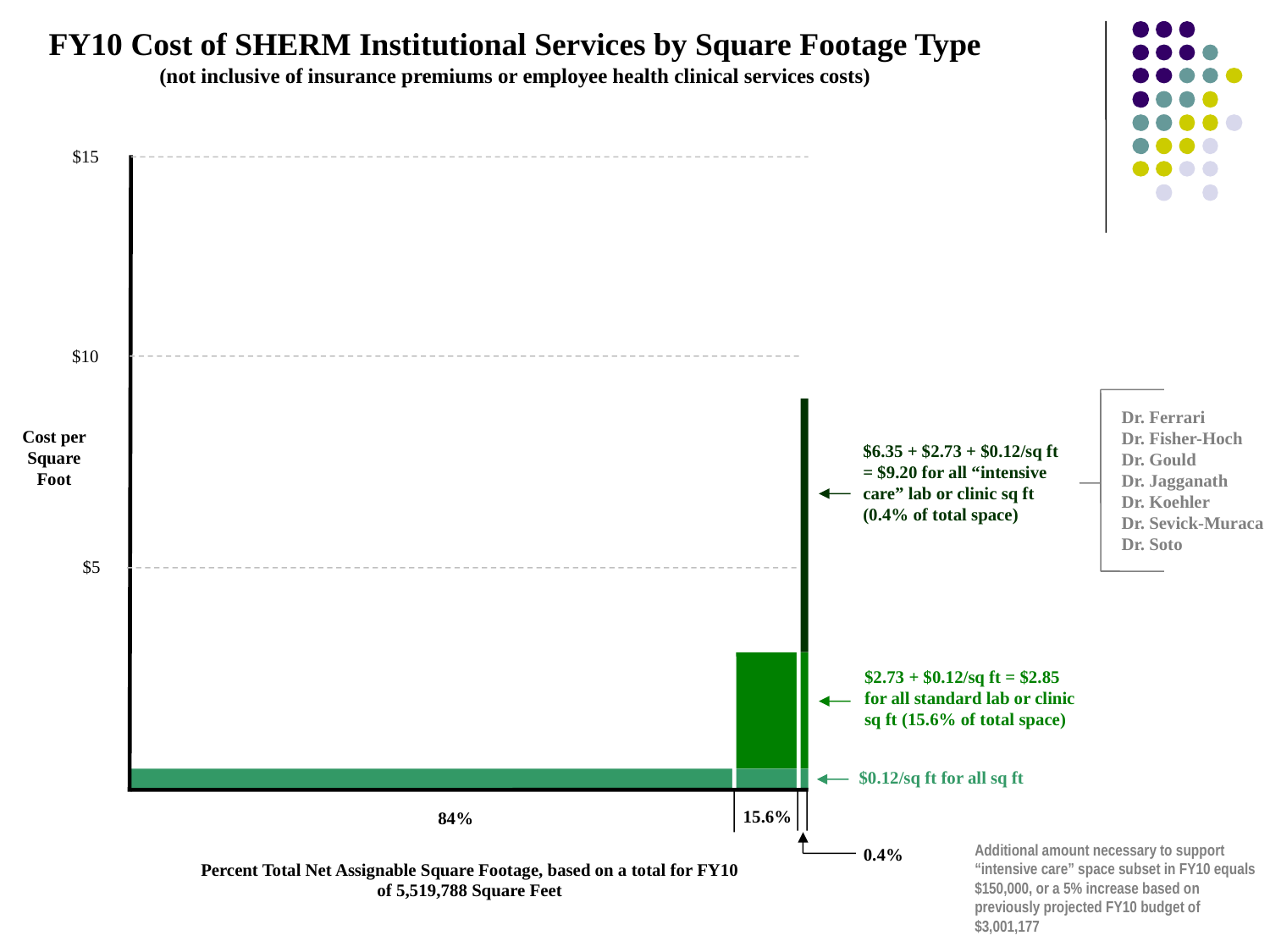

FY10 Cost of SHERM Institutional Services by Square Footage Type
(not inclusive of insurance premiums or employee health clinical services costs)
$15

$10

Dr. Ferrari
Dr. Fisher-Hoch
Dr. Gould
Dr. Jagganath
Dr. Koehler
Dr. Sevick-Muraca
Dr. Soto

Cost per Square Foot
$6.35 + $2.73 + $0.12/sq ft = $9.20 for all “intensive care” lab or clinic sq ft (0.4% of total space)

$5

$2.73 + $0.12/sq ft = $2.85 for all standard lab or clinic sq ft (15.6% of total space)

$0.12/sq ft for all sq ft

15.6%
84%

Additional amount necessary to support “intensive care” space subset in FY10 equals $150,000, or a 5% increase based on previously projected FY10 budget of $3,001,177
0.4%
Percent Total Net Assignable Square Footage, based on a total for FY10 of 5,519,788 Square Feet